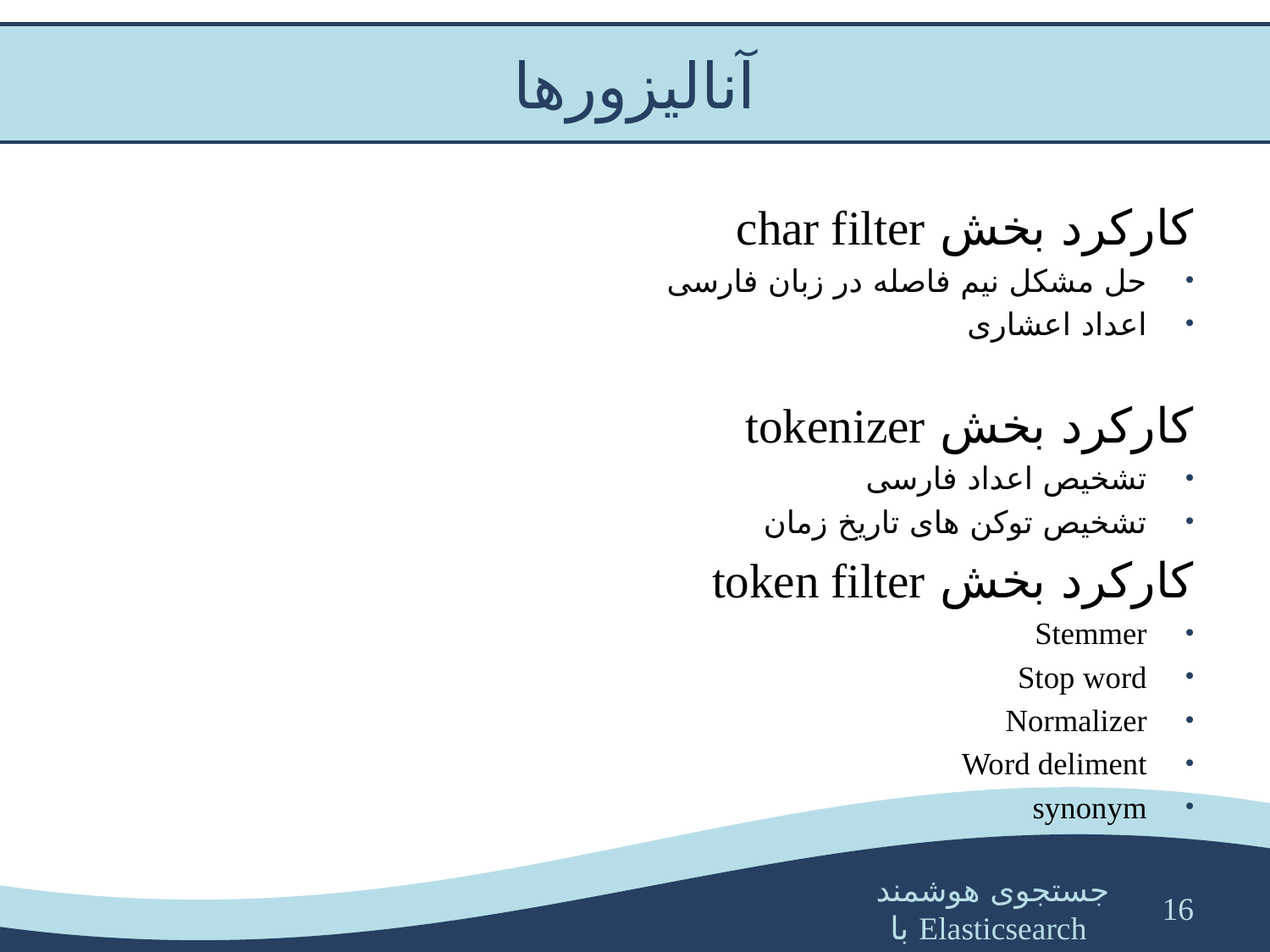

# آنالیزورها
کارکرد بخش char filter
حل مشکل نیم فاصله در زبان فارسی
اعداد اعشاری

کارکرد بخش tokenizer
تشخیص اعداد فارسی
تشخیص توکن های تاریخ زمان
کارکرد بخش token filter
Stemmer
Stop word
Normalizer
Word deliment
synonym
16
جستجوی هوشمند با Elasticsearch